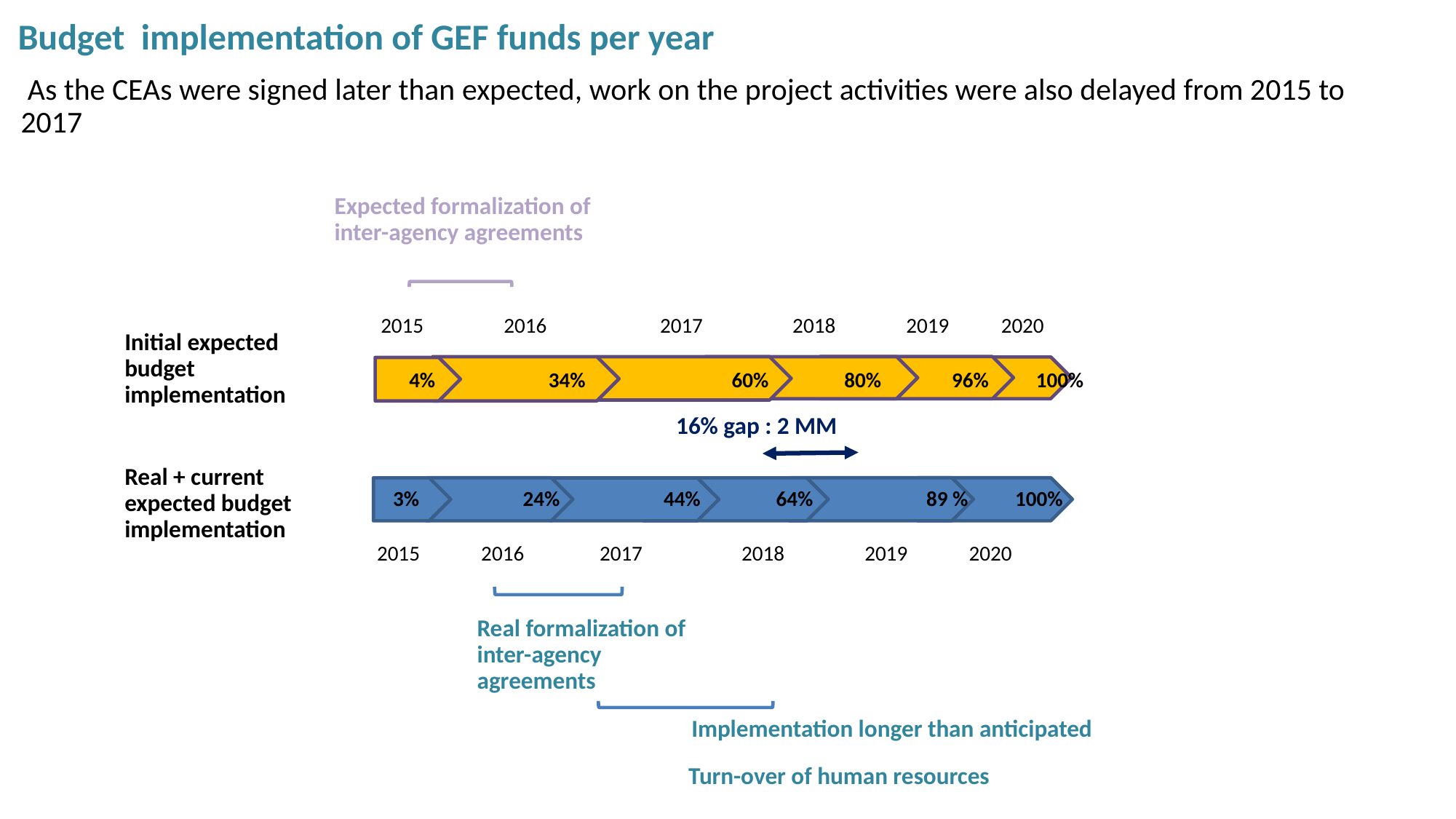

Budget  implementation of GEF funds per year
 As the CEAs were signed later than expected, work on the project activities were also delayed from 2015 to 2017
Expected formalization of inter-agency agreements

2015                 2016                        2017                   2018               2019           2020
Initial expected budget
implementation

      4%                        34%                               60%                80%               96%          100%
16% gap : 2 MM
Real + current
expected budget
implementation

   3%                      24%                      44%                64%                        89 %          100%

  2015             2016                2017                     2018                 2019             2020
Real formalization of inter-agency agreements

Implementation longer than anticipated
Turn-over of human resources